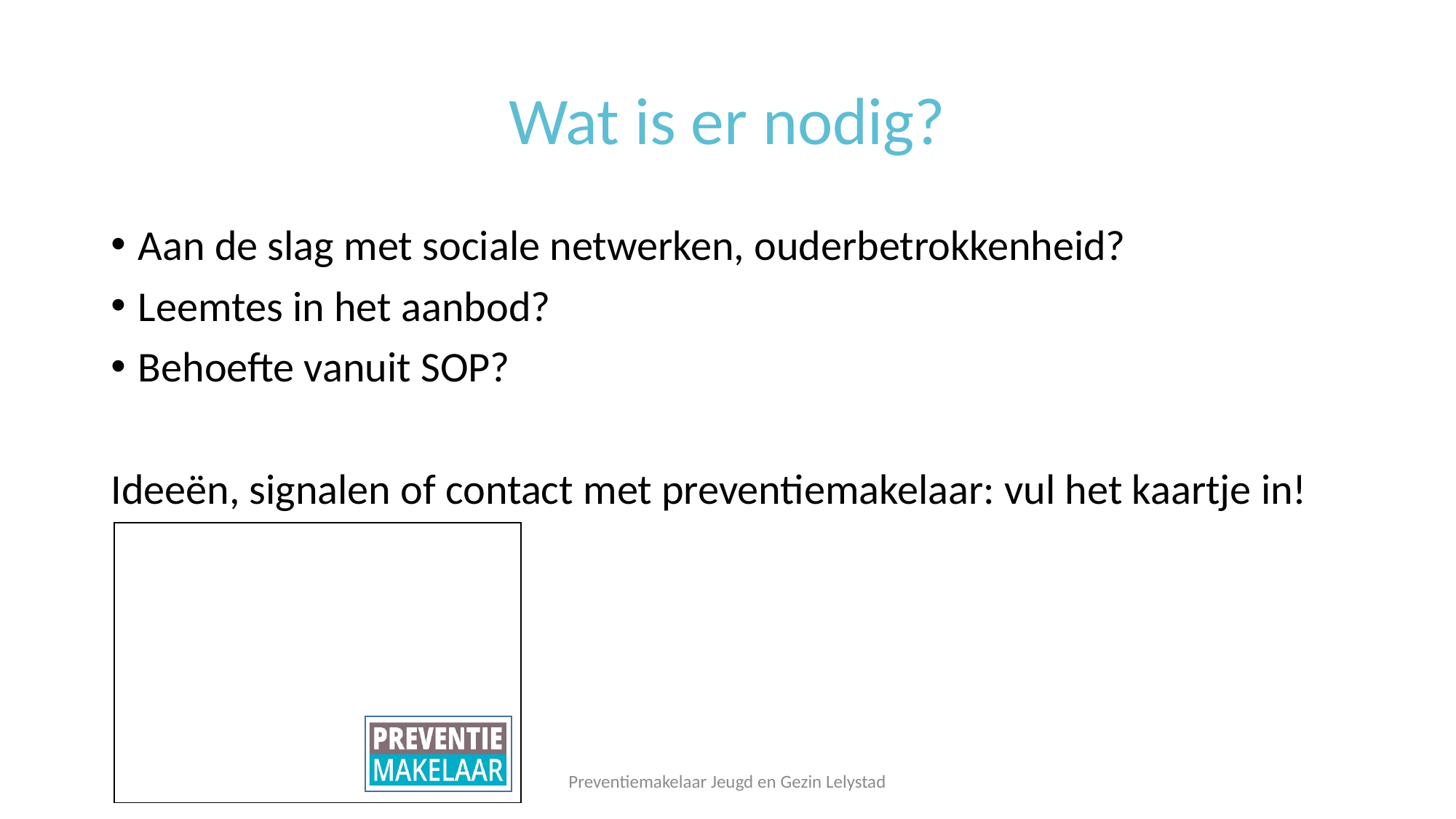

# Wat is er nodig?
Aan de slag met sociale netwerken, ouderbetrokkenheid?
Leemtes in het aanbod?
Behoefte vanuit SOP?

Ideeën, signalen of contact met preventiemakelaar: vul het kaartje in!

Preventiemakelaar Jeugd en Gezin Lelystad